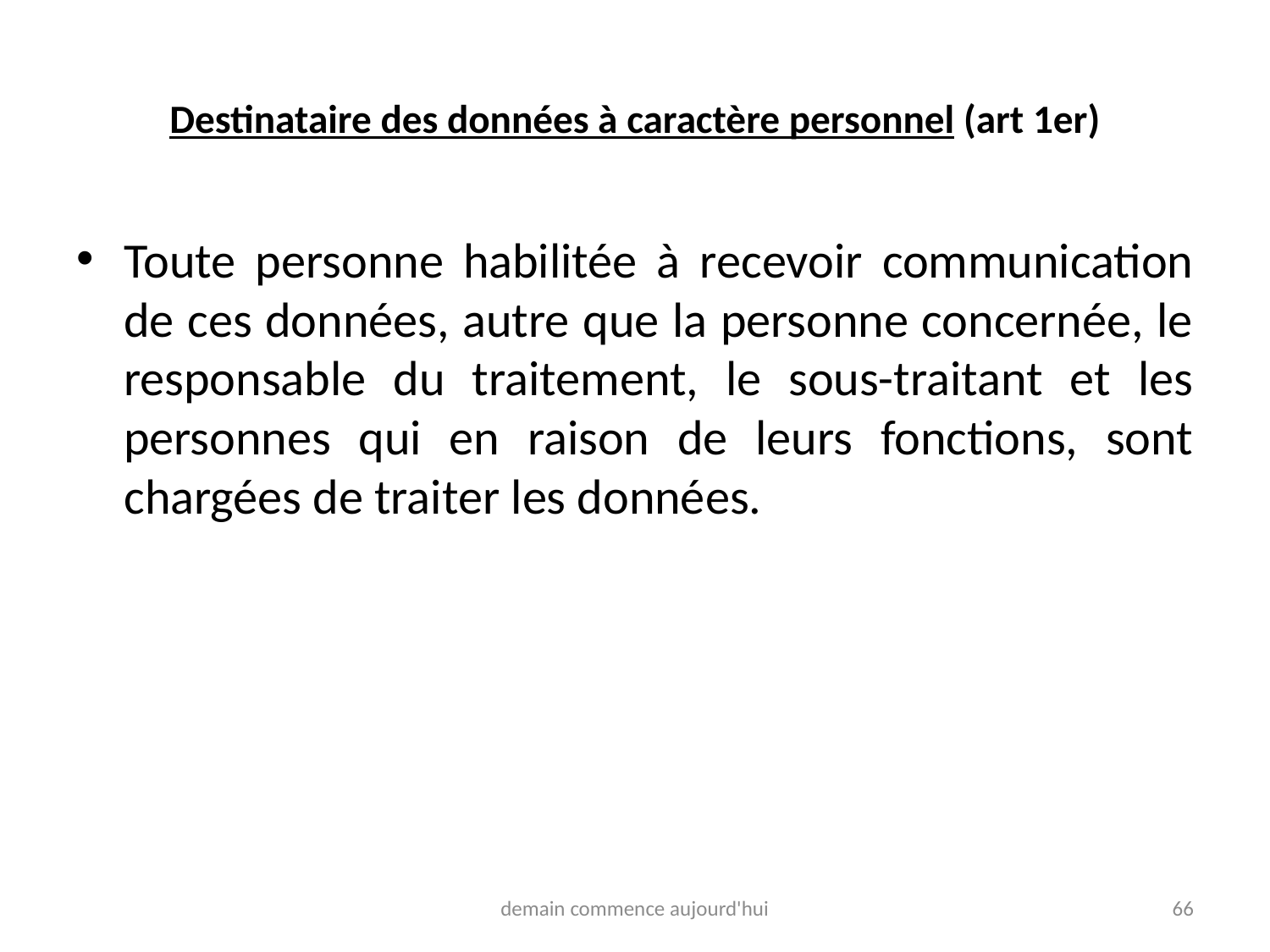

# Destinataire des données à caractère personnel (art 1er)
Toute personne habilitée à recevoir communication de ces données, autre que la personne concernée, le responsable du traitement, le sous-traitant et les personnes qui en raison de leurs fonctions, sont chargées de traiter les données.
demain commence aujourd'hui
66